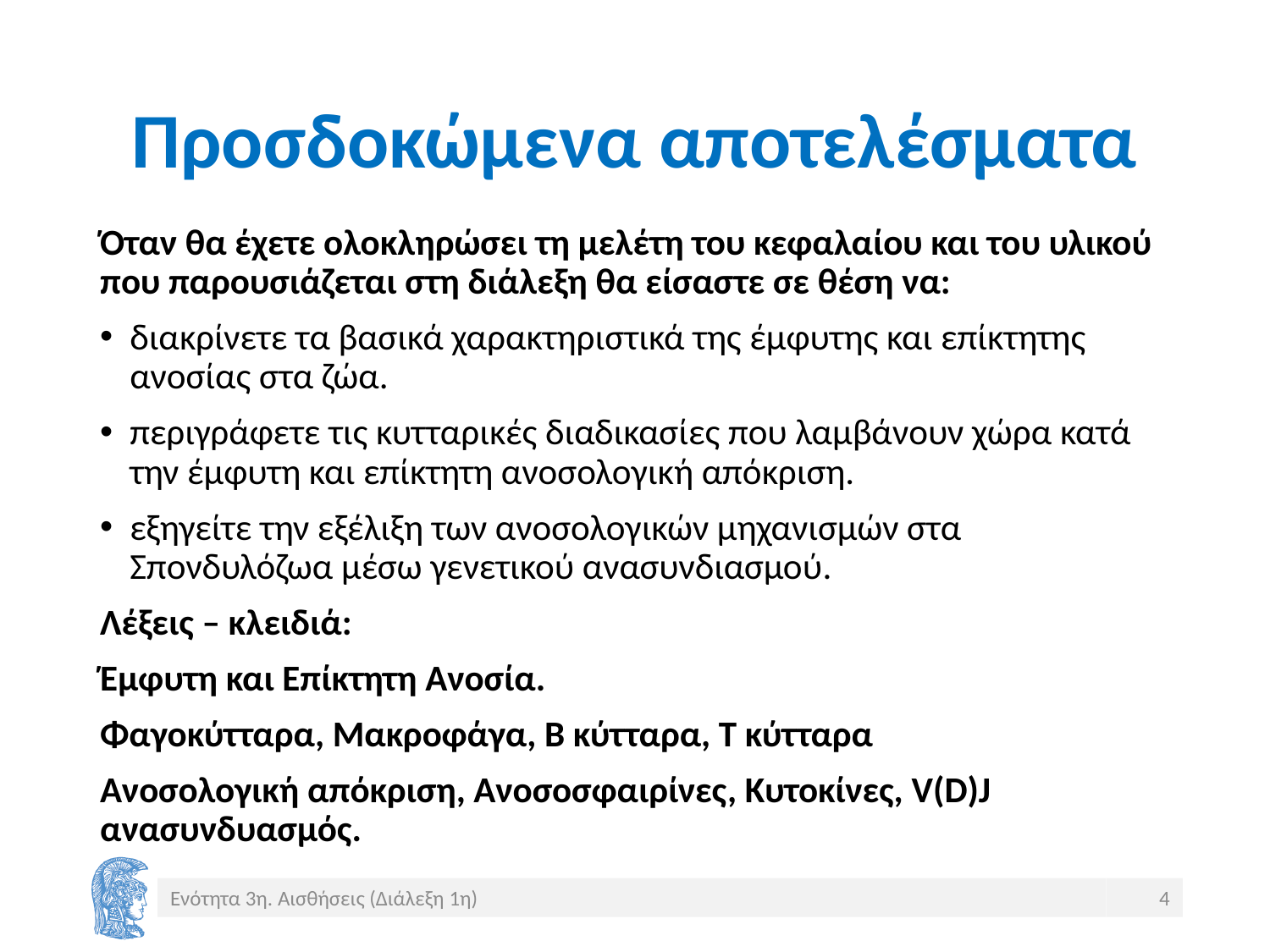

# Προσδοκώμενα αποτελέσματα
Όταν θα έχετε ολοκληρώσει τη μελέτη του κεφαλαίου και του υλικού που παρουσιάζεται στη διάλεξη θα είσαστε σε θέση να:
διακρίνετε τα βασικά χαρακτηριστικά της έμφυτης και επίκτητης ανοσίας στα ζώα.
περιγράφετε τις κυτταρικές διαδικασίες που λαμβάνουν χώρα κατά την έμφυτη και επίκτητη ανοσολογική απόκριση.
εξηγείτε την εξέλιξη των ανοσολογικών μηχανισμών στα Σπονδυλόζωα μέσω γενετικού ανασυνδιασμού.
Λέξεις – κλειδιά:
Έμφυτη και Επίκτητη Ανοσία.
Φαγοκύτταρα, Μακροφάγα, Β κύτταρα, Τ κύτταρα
Ανοσολογική απόκριση, Ανοσοσφαιρίνες, Κυτοκίνες, V(D)J ανασυνδυασμός.

Ενότητα 3η. Αισθήσεις (Διάλεξη 1η)
4